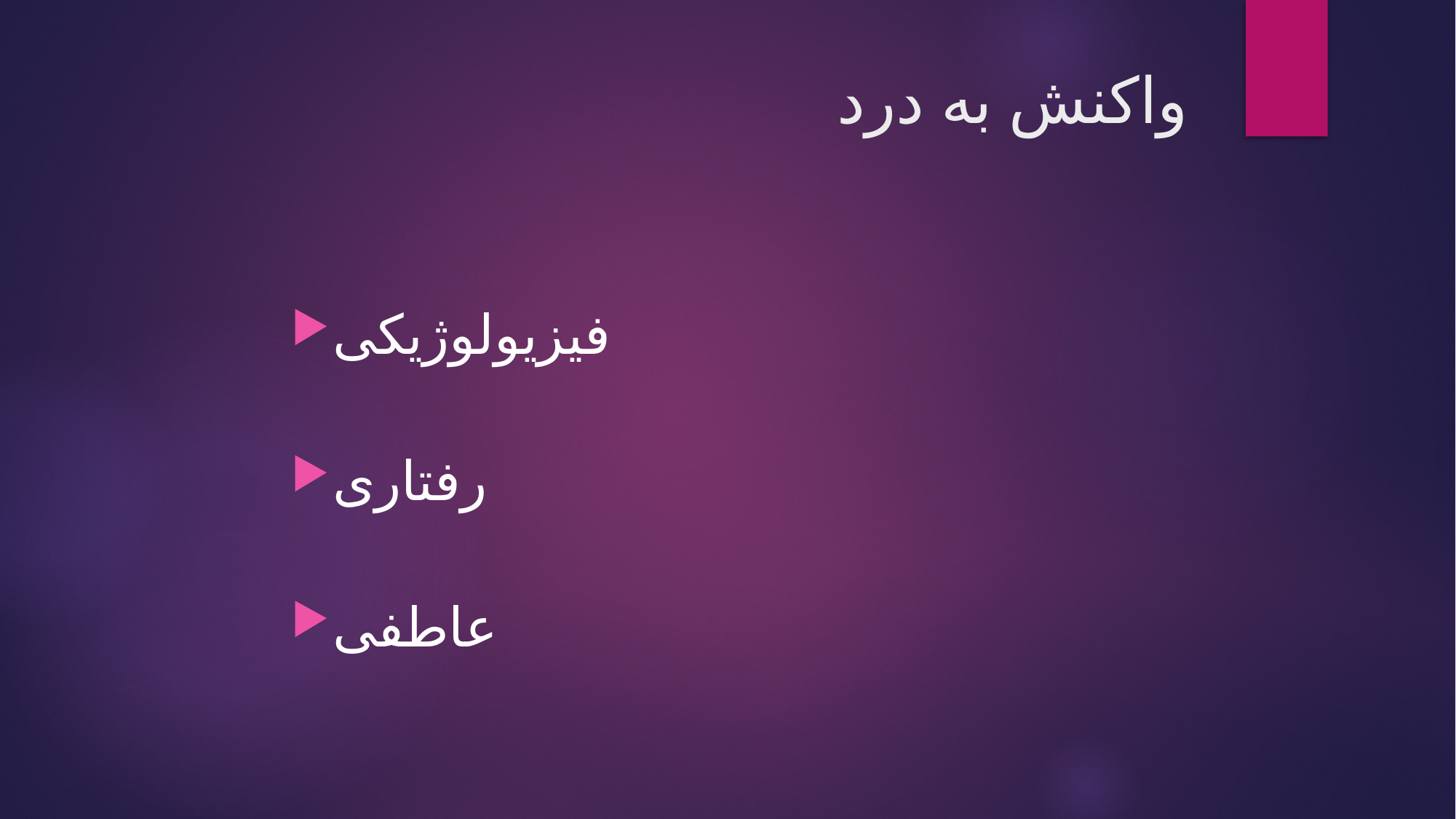

# واکنش به درد
فیزیولوژیکی
رفتاری
عاطفی